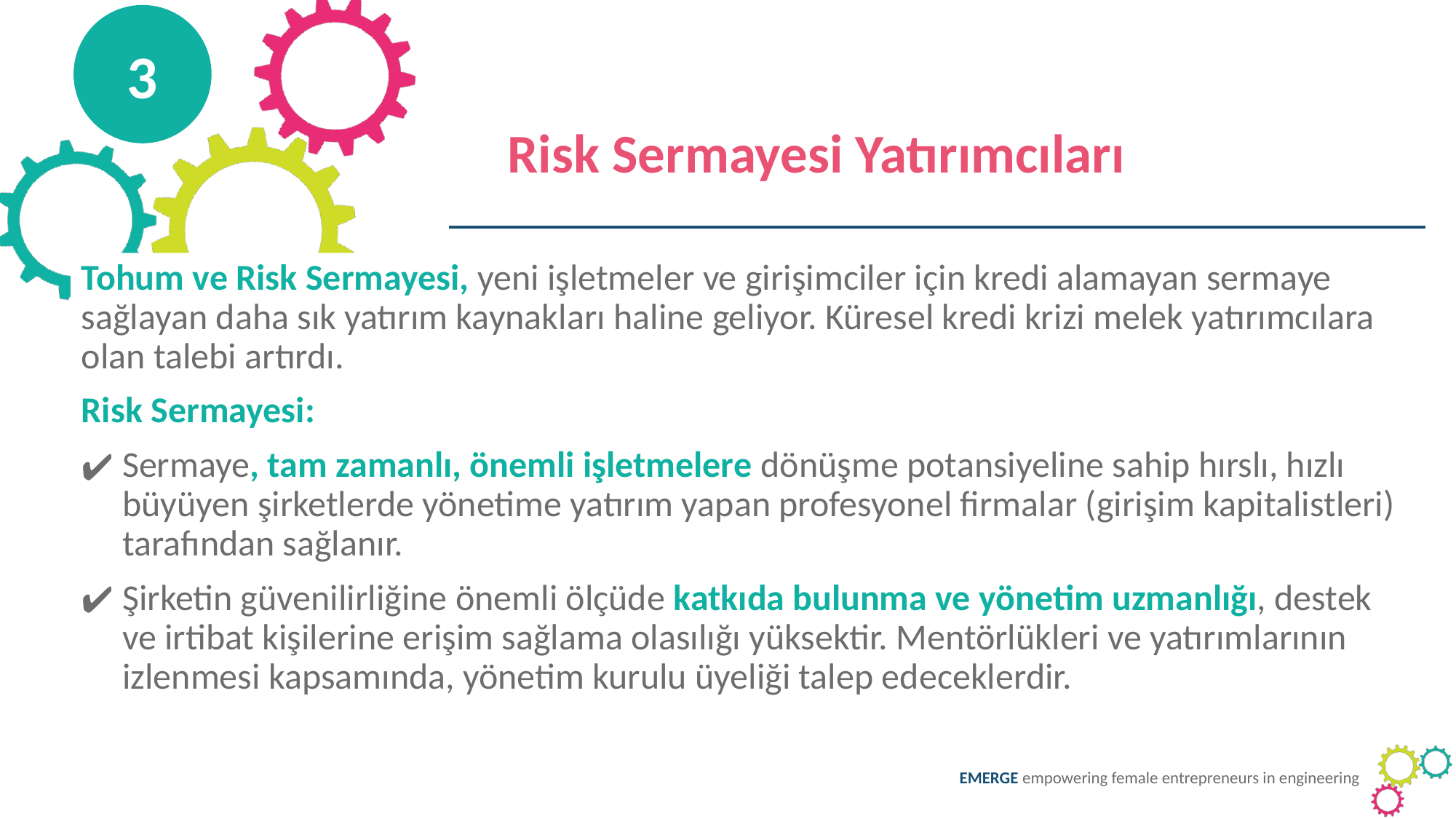

3
Risk Sermayesi Yatırımcıları
Tohum ve Risk Sermayesi, yeni işletmeler ve girişimciler için kredi alamayan sermaye sağlayan daha sık yatırım kaynakları haline geliyor. Küresel kredi krizi melek yatırımcılara olan talebi artırdı.
Risk Sermayesi:
Sermaye, tam zamanlı, önemli işletmelere dönüşme potansiyeline sahip hırslı, hızlı büyüyen şirketlerde yönetime yatırım yapan profesyonel firmalar (girişim kapitalistleri) tarafından sağlanır.
Şirketin güvenilirliğine önemli ölçüde katkıda bulunma ve yönetim uzmanlığı, destek ve irtibat kişilerine erişim sağlama olasılığı yüksektir. Mentörlükleri ve yatırımlarının izlenmesi kapsamında, yönetim kurulu üyeliği talep edeceklerdir.